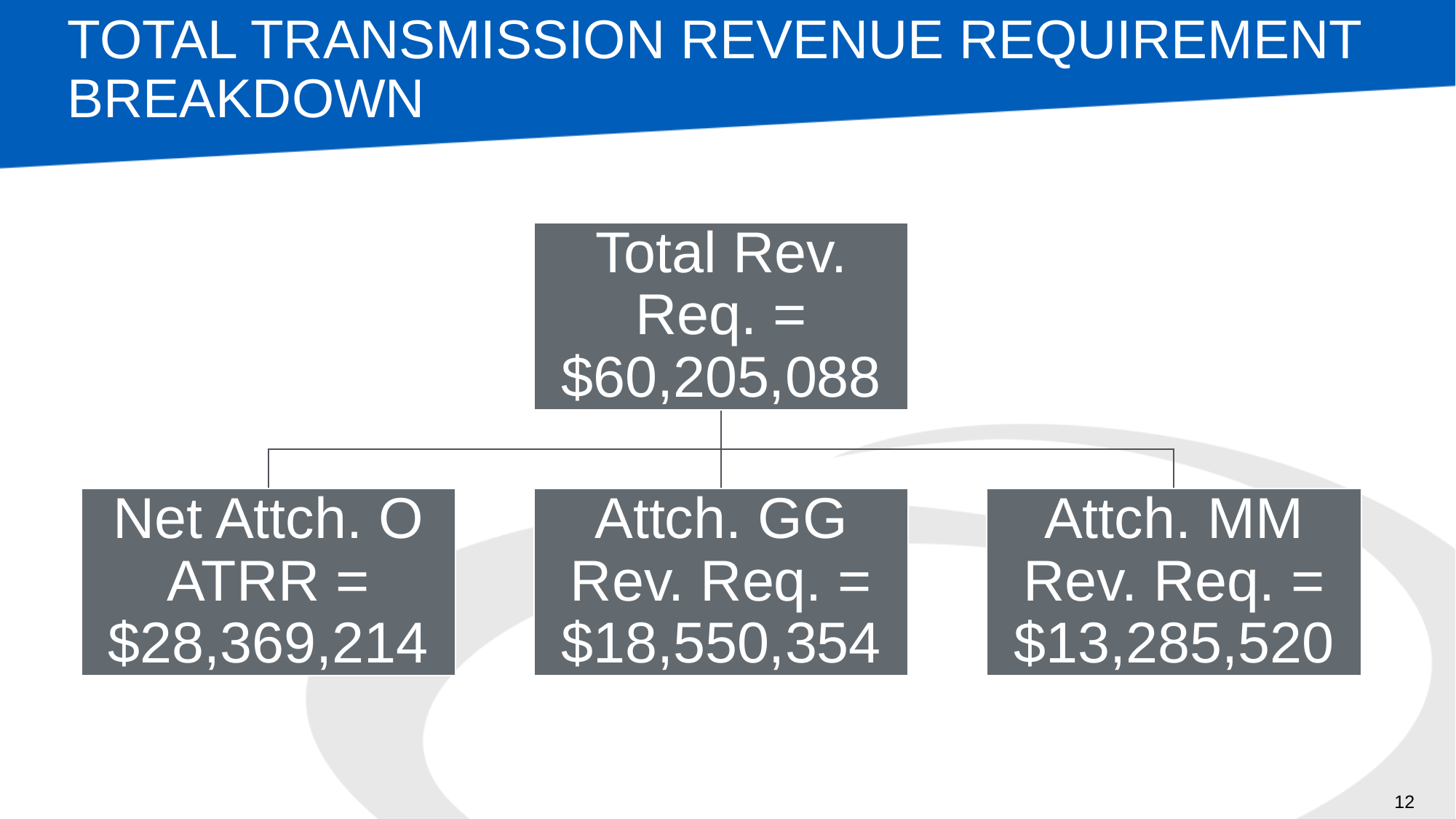

# TOTAL TRANSMISSION REVENUE REQUIREMENT BREAKDOWN
Total Rev. Req. = $60,205,088
Net Attch. O ATRR = $28,369,214
Attch. GG Rev. Req. = $18,550,354
Attch. MM Rev. Req. = $13,285,520
12